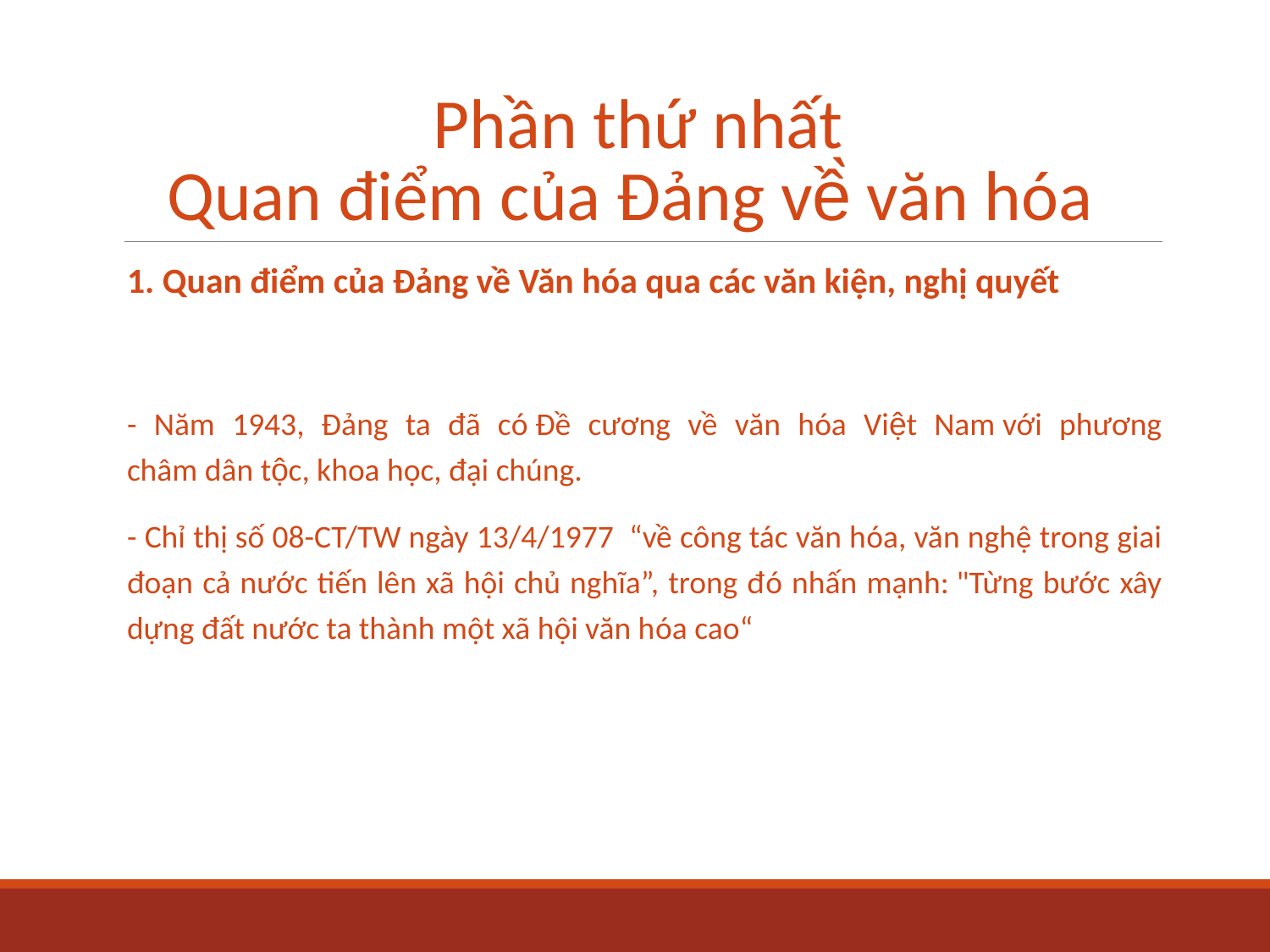

# Phần thứ nhất Quan điểm của Đảng về̀ văn hóa
1. Quan điểm của Đảng về Văn hóa qua các văn kiện, nghị quyết
- Năm 1943, Đảng ta đã có Đề cương về văn hóa Việt Nam với phương châm dân tộc, khoa học, đại chúng.
- Chỉ thị số 08-CT/TW ngày 13/4/1977  “về công tác văn hóa, văn nghệ trong giai đoạn cả nước tiến lên xã hội chủ nghĩa”, trong đó nhấn mạnh: "Từng bước xây dựng đất nước ta thành một xã hội văn hóa cao“